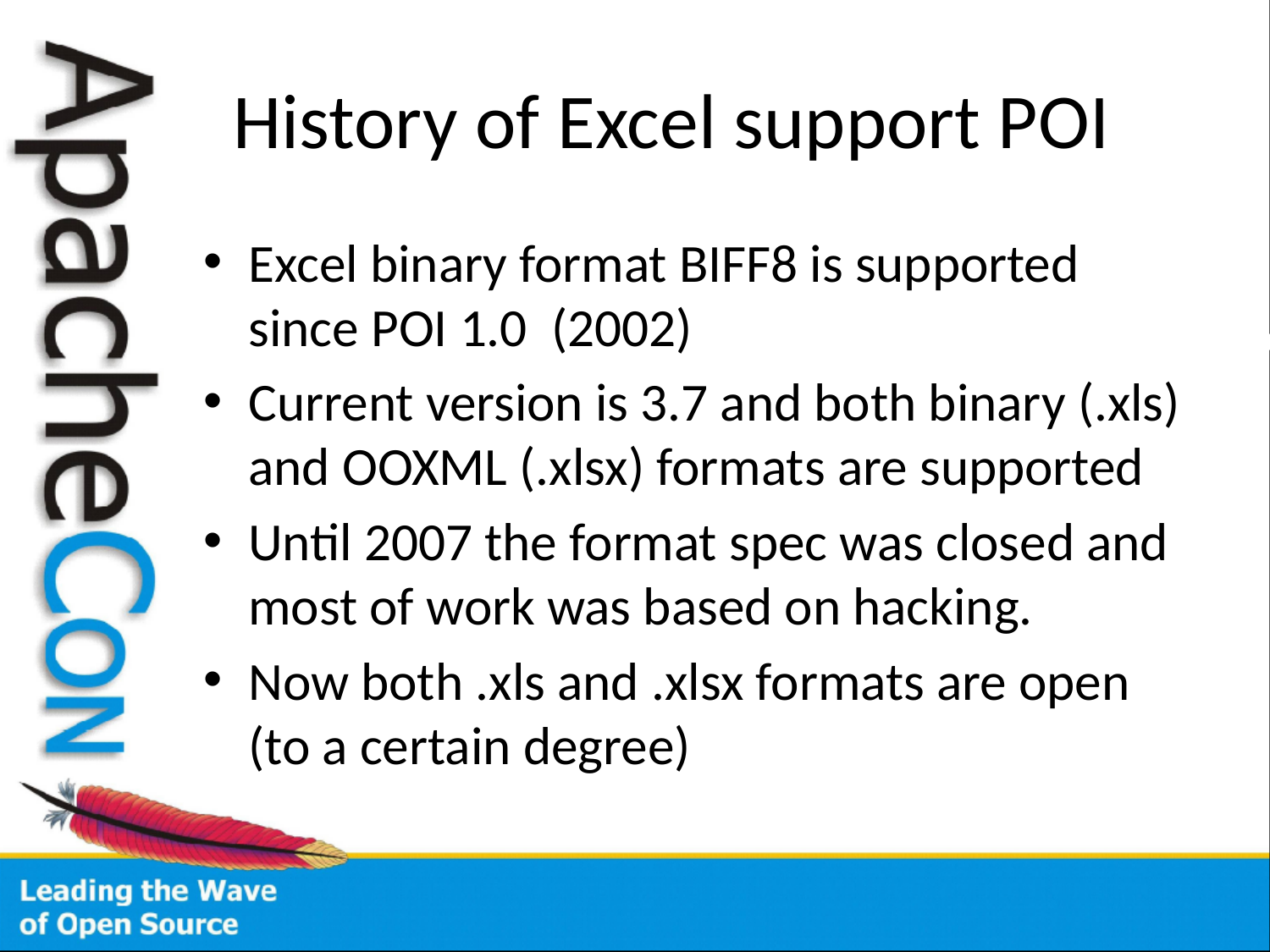

# History of Excel support POI
Excel binary format BIFF8 is supported since POI 1.0  (2002)
Current version is 3.7 and both binary (.xls) and OOXML (.xlsx) formats are supported
Until 2007 the format spec was closed and most of work was based on hacking.
Now both .xls and .xlsx formats are open (to a certain degree)